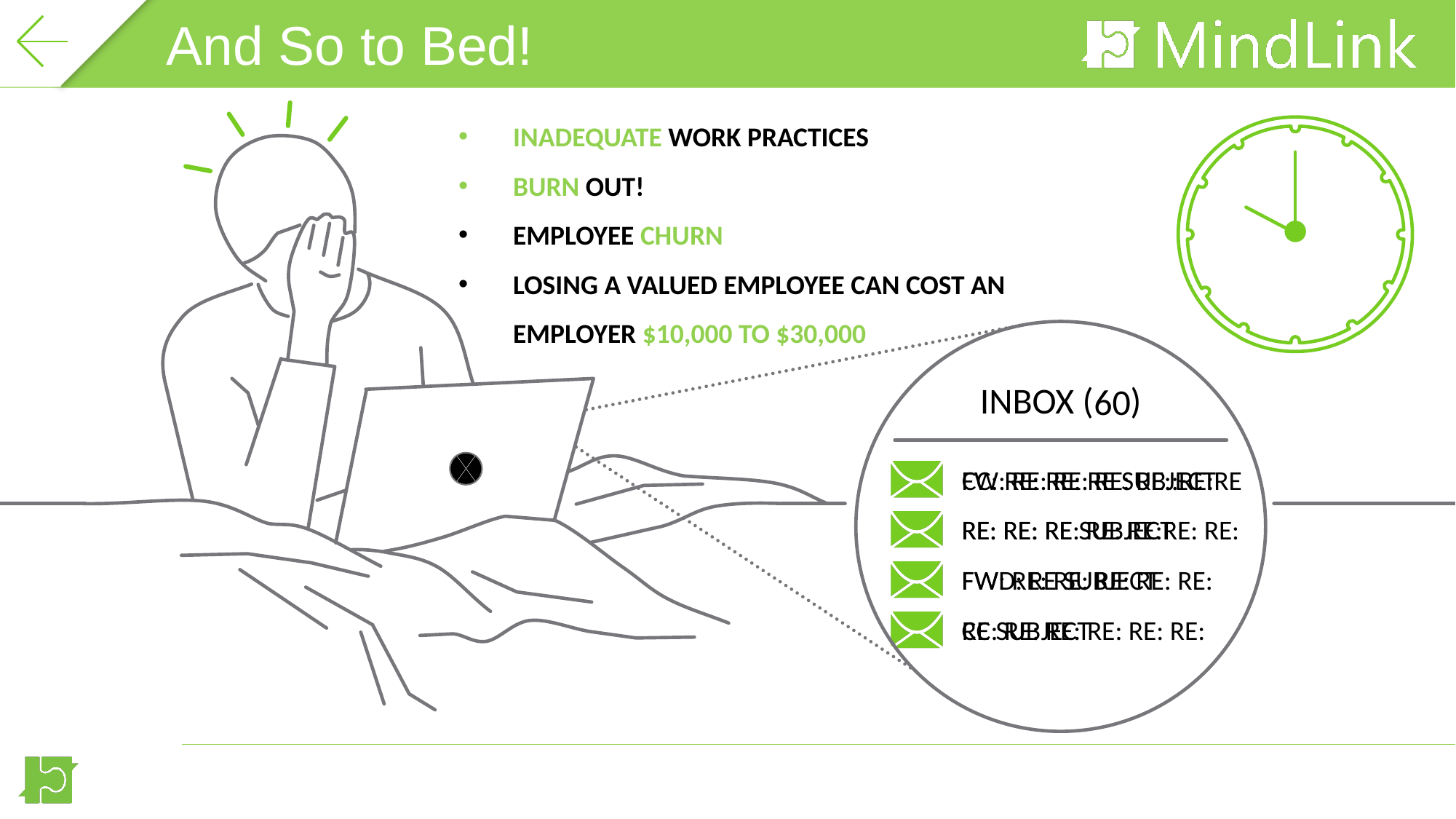

TIMING
And So to Bed!
INADEQUATE WORK PRACTICES
BURN OUT!
EMPLOYEE CHURN
LOSING A VALUED EMPLOYEE CAN COST AN EMPLOYER $10,000 TO $30,000

INBOX (50)

60

FW: RE: RE: RE: RE::RE:RE

CC: RE: RE: RE SUBJECT

RE: RE: RE SUBJECT

FWD: RE SUBJECT

RE SUBJECT

RE: RE: RE: RE: RE:RE: RE:

FW: RE: RE: RE: RE: RE:

CC: RE: RE: RE: RE: RE: